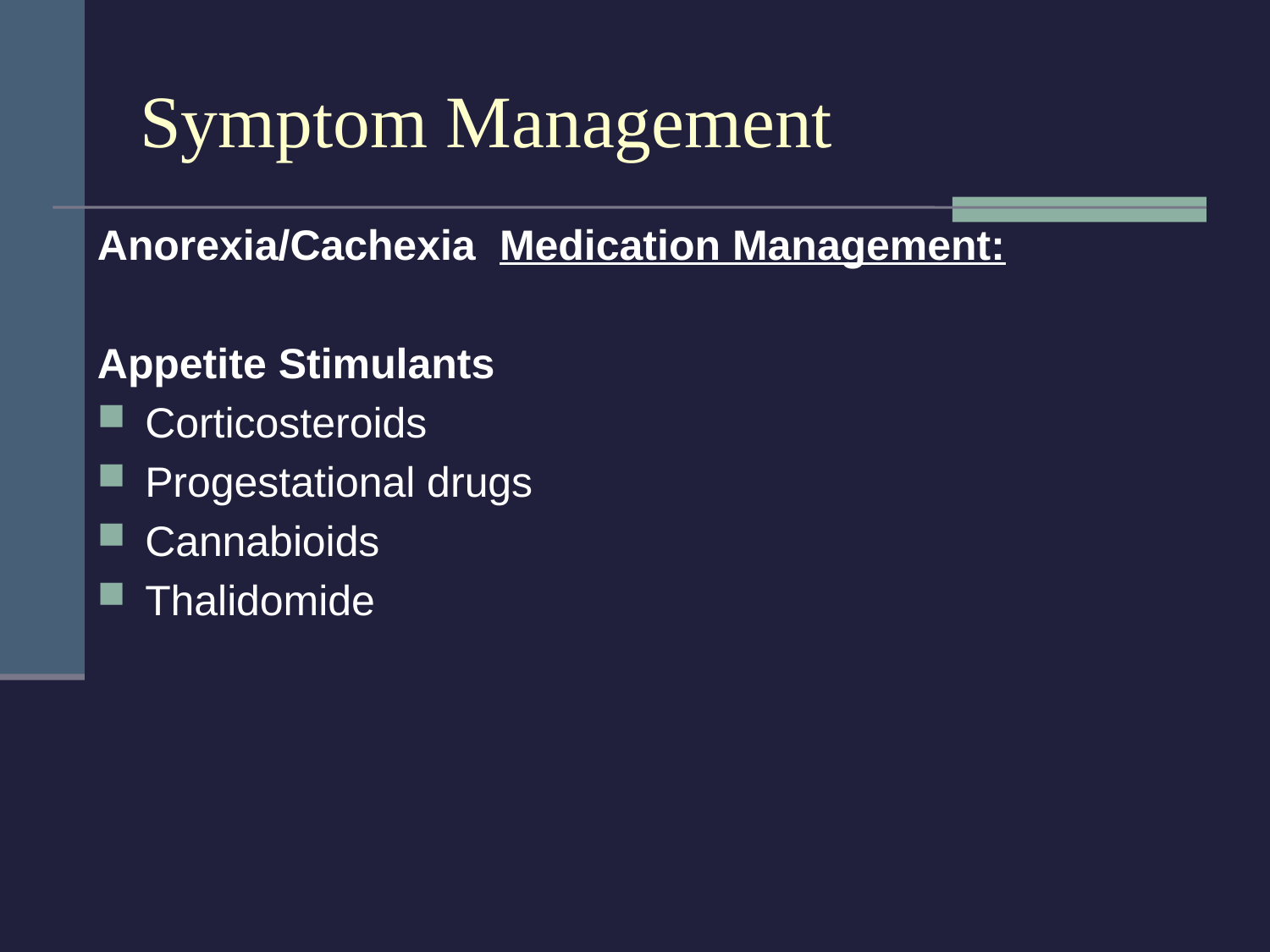

# Symptom Management
Anorexia/Cachexia  Medication Management:

Appetite Stimulants
Corticosteroids
Progestational drugs
Cannabioids
Thalidomide